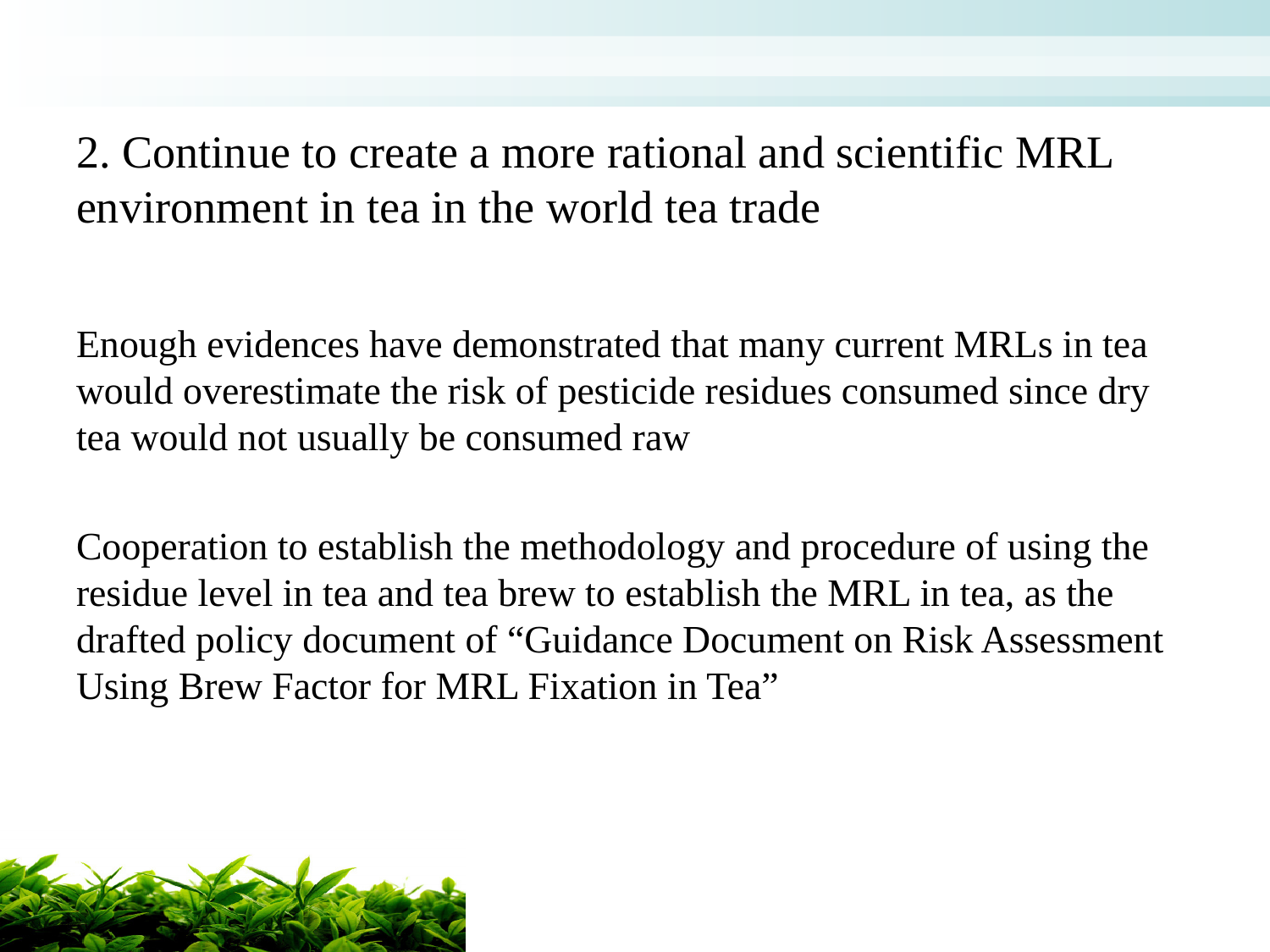

#
2. Continue to create a more rational and scientific MRL environment in tea in the world tea trade

Enough evidences have demonstrated that many current MRLs in tea would overestimate the risk of pesticide residues consumed since dry tea would not usually be consumed raw

Cooperation to establish the methodology and procedure of using the residue level in tea and tea brew to establish the MRL in tea, as the drafted policy document of “Guidance Document on Risk Assessment Using Brew Factor for MRL Fixation in Tea”